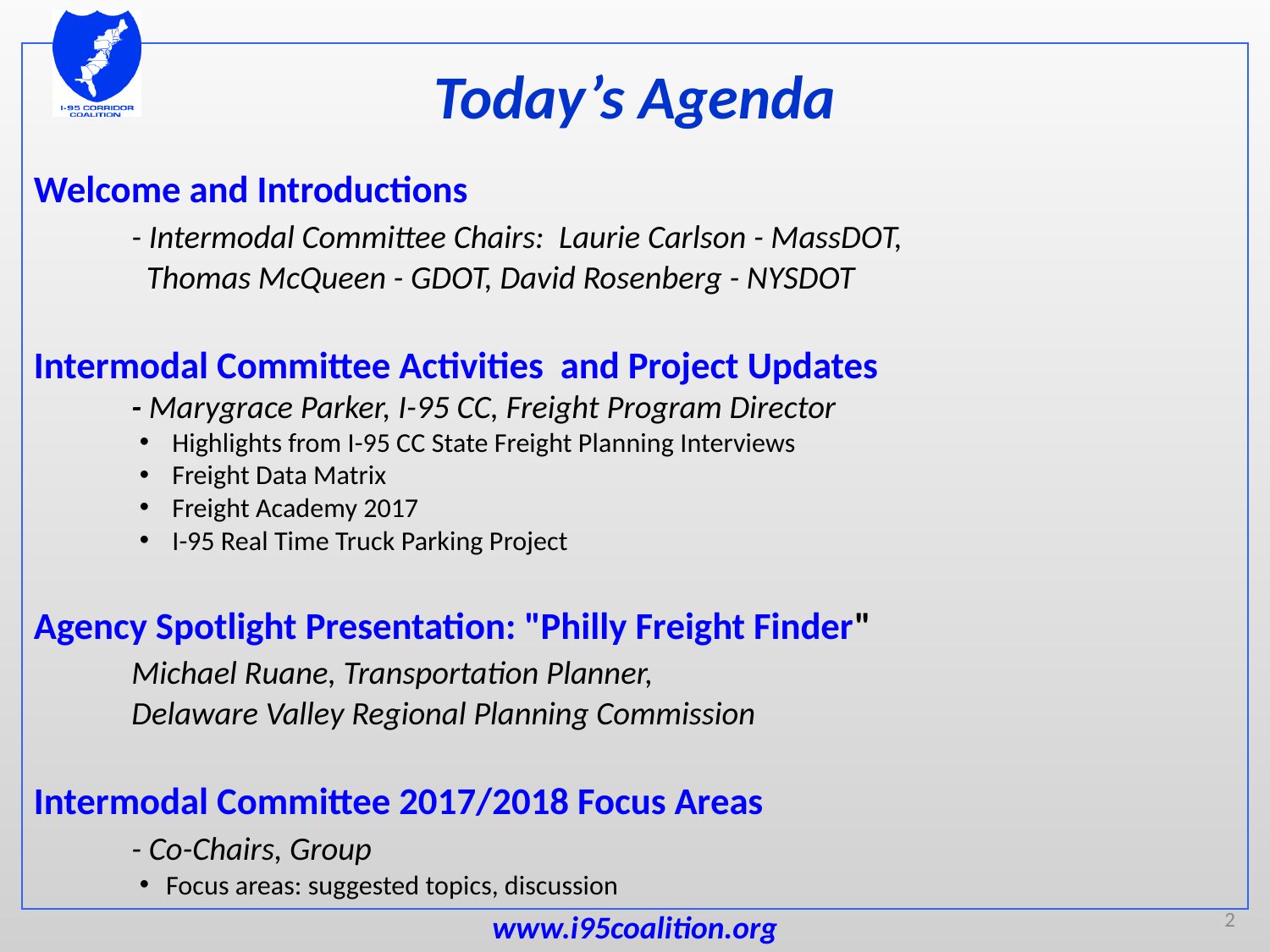

# Today’s Agenda
Welcome and Introductions
	- Intermodal Committee Chairs:  Laurie Carlson - MassDOT,
	  Thomas McQueen - GDOT, David Rosenberg - NYSDOT

Intermodal Committee Activities  and Project Updates
	- Marygrace Parker, I-95 CC, Freight Program Director
 Highlights from I-95 CC State Freight Planning Interviews
 Freight Data Matrix
 Freight Academy 2017
 I-95 Real Time Truck Parking Project

Agency Spotlight Presentation: "Philly Freight Finder"
	Michael Ruane, Transportation Planner,
	Delaware Valley Regional Planning Commission

Intermodal Committee 2017/2018 Focus Areas
	- Co-Chairs, Group
Focus areas: suggested topics, discussion